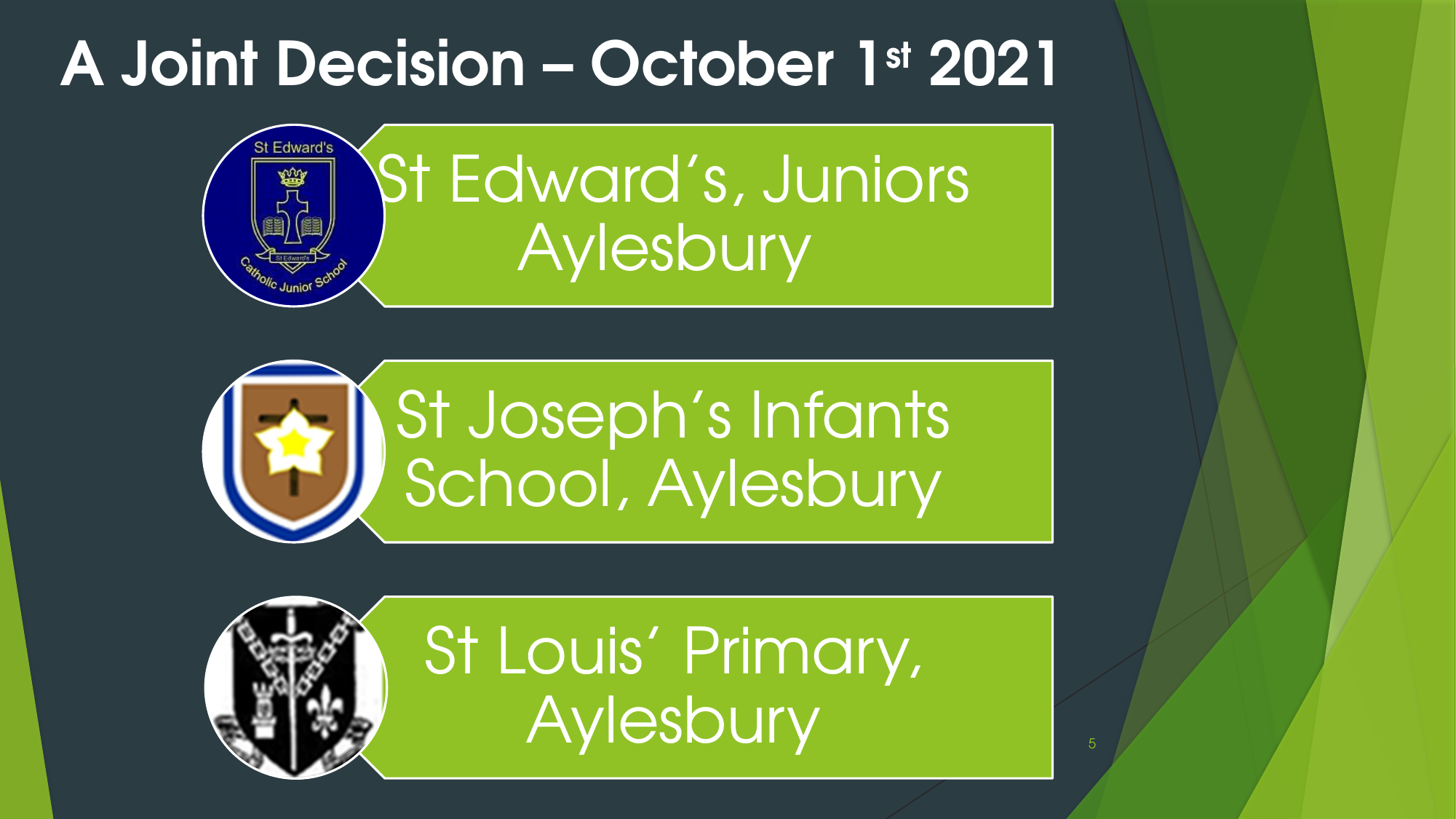

A Joint Decision – October 1st 2021
St Edward’s, Juniors Aylesbury
St Joseph’s Infants School, Aylesbury
St Louis’ Primary, Aylesbury
5